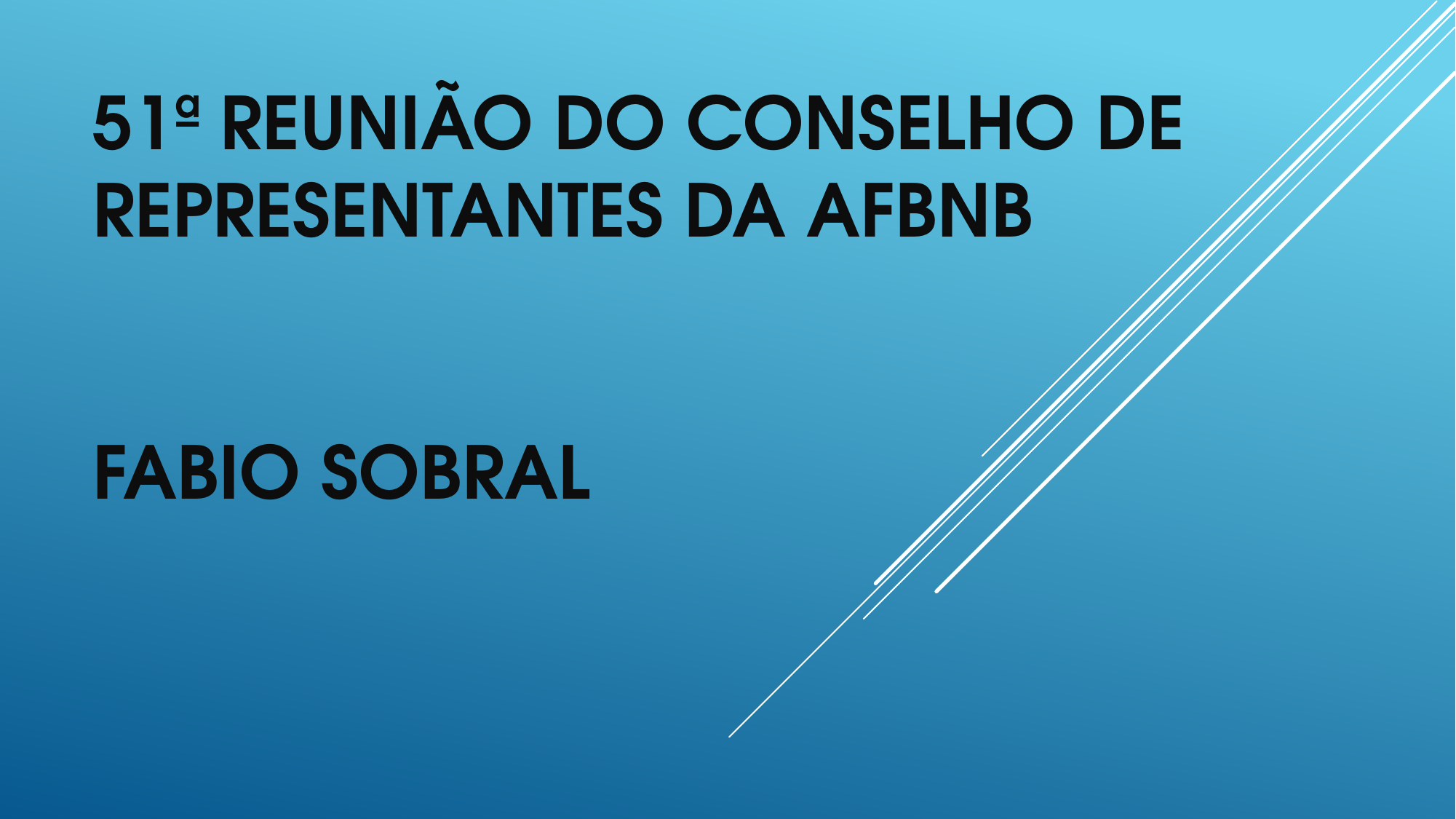

# 51ª REUNIÃO DO CONSELHO DE REPRESENTANTES DA AFBNB FABIO SOBRAL